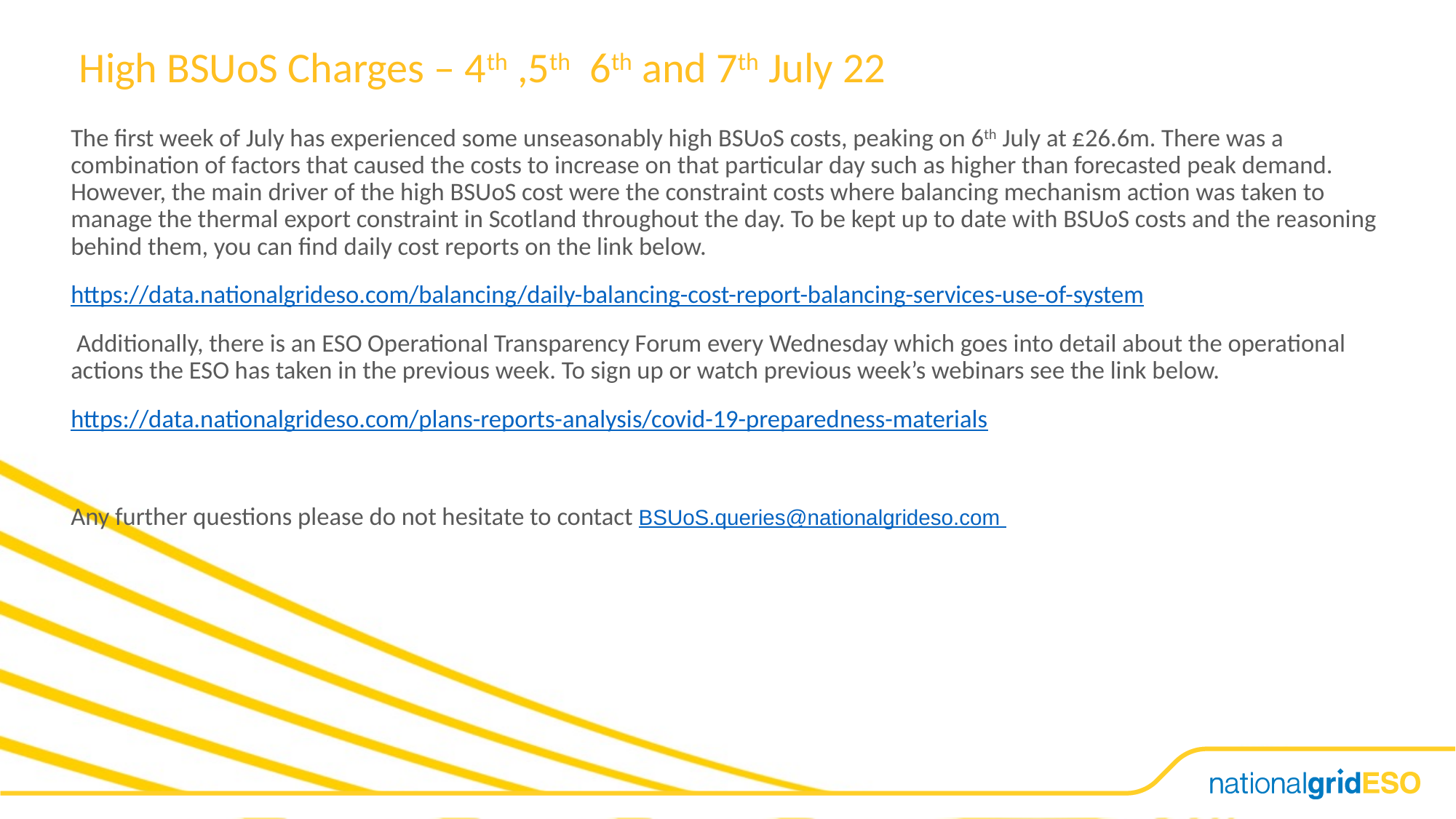

# High BSUoS Charges – 4th ,5th  6th and 7th July 22
The first week of July has experienced some unseasonably high BSUoS costs, peaking on 6th July at £26.6m. There was a combination of factors that caused the costs to increase on that particular day such as higher than forecasted peak demand. However, the main driver of the high BSUoS cost were the constraint costs where balancing mechanism action was taken to manage the thermal export constraint in Scotland throughout the day. To be kept up to date with BSUoS costs and the reasoning behind them, you can find daily cost reports on the link below.
https://data.nationalgrideso.com/balancing/daily-balancing-cost-report-balancing-services-use-of-system
 Additionally, there is an ESO Operational Transparency Forum every Wednesday which goes into detail about the operational actions the ESO has taken in the previous week. To sign up or watch previous week’s webinars see the link below.
https://data.nationalgrideso.com/plans-reports-analysis/covid-19-preparedness-materials

Any further questions please do not hesitate to contact BSUoS.queries@nationalgrideso.com